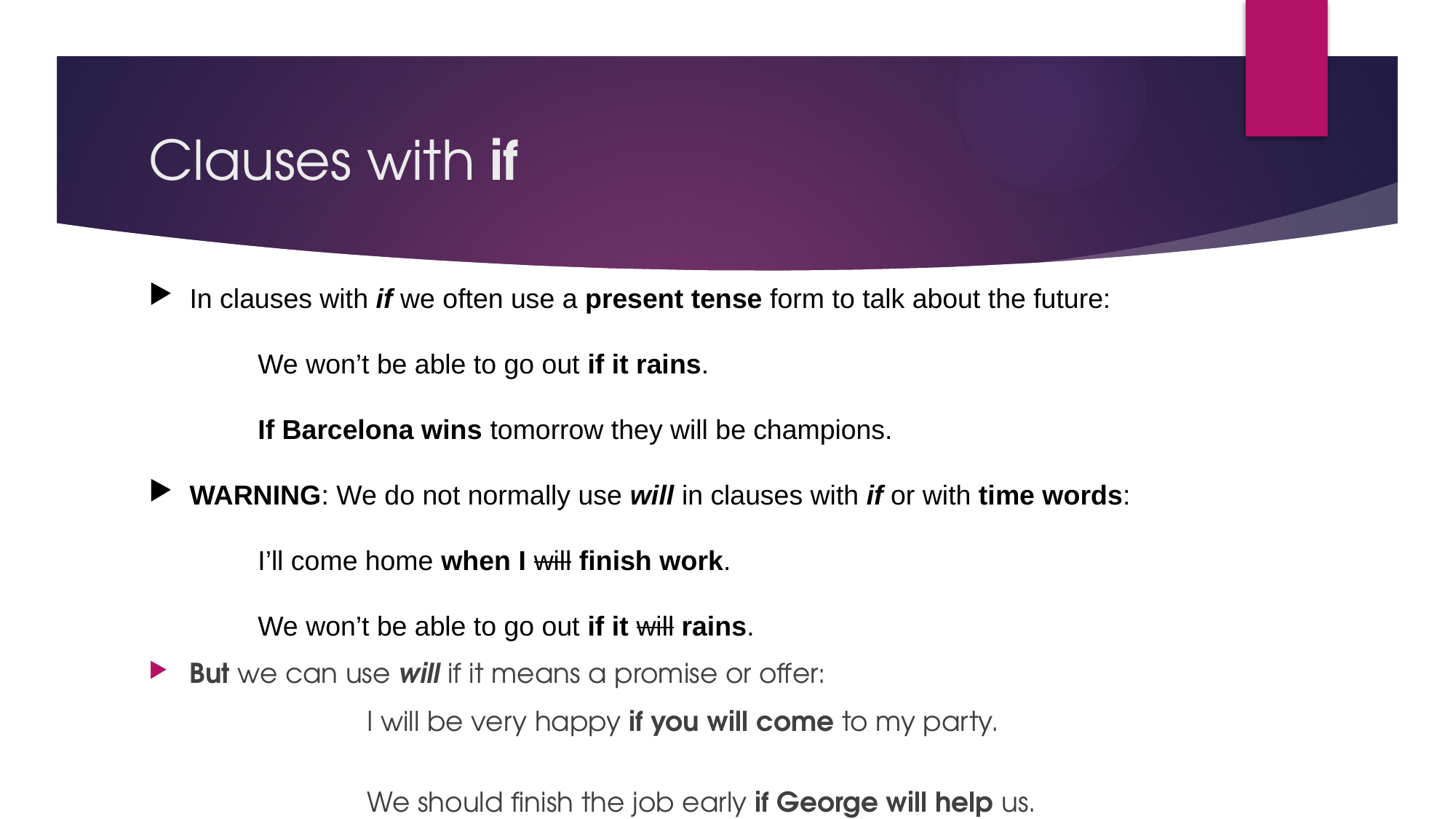

# Clauses with if
In clauses with if we often use a present tense form to talk about the future:

	We won’t be able to go out if it rains.
	If Barcelona wins tomorrow they will be champions.

WARNING: We do not normally use will in clauses with if or with time words:

	I’ll come home when I will finish work.
	We won’t be able to go out if it will rains.
But we can use will if it means a promise or offer:
		I will be very happy if you will come to my party.
		We should finish the job early if George will help us.